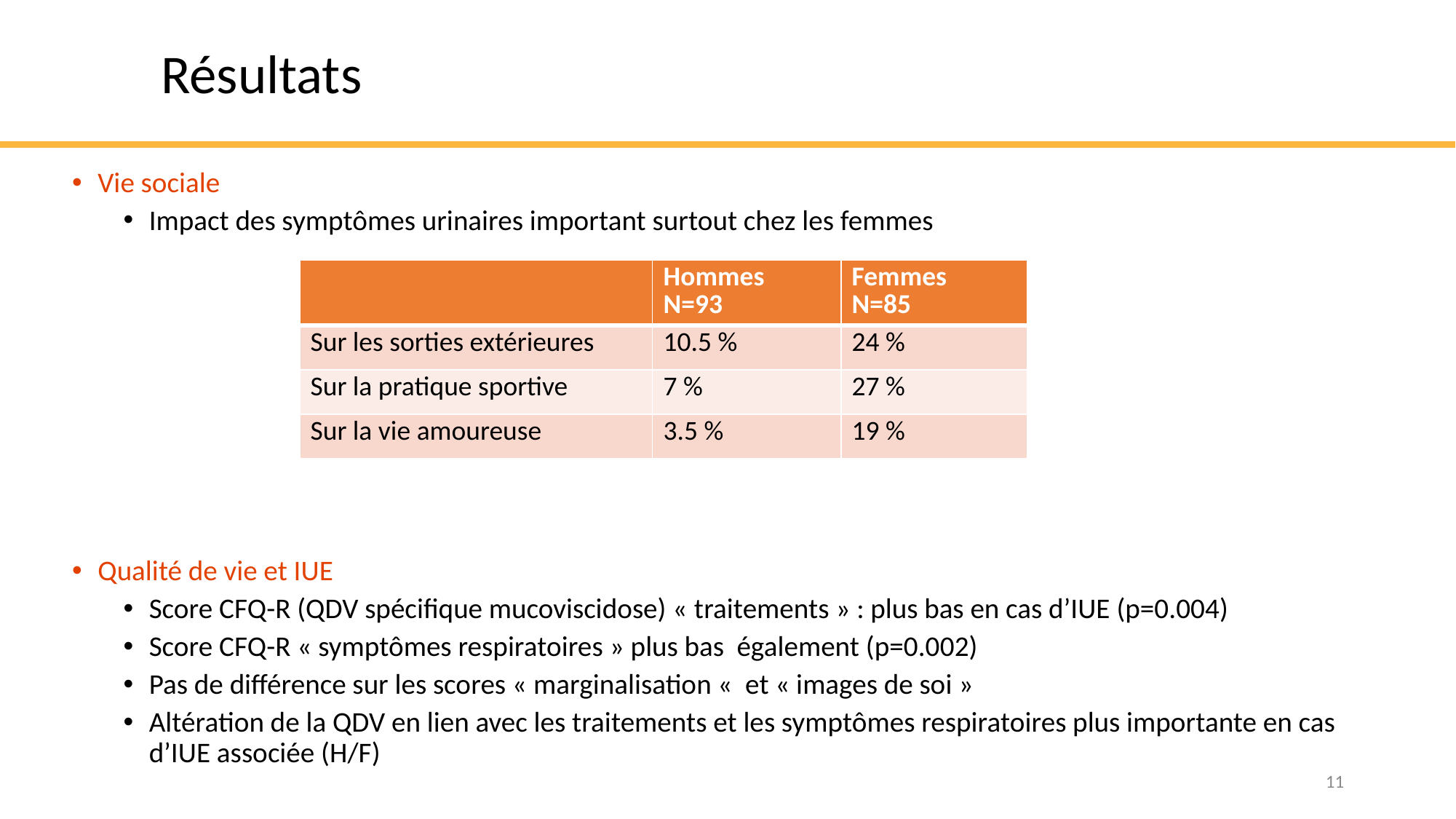

Résultats
Vie sociale
Impact des symptômes urinaires important surtout chez les femmes

Qualité de vie et IUE
Score CFQ-R (QDV spécifique mucoviscidose) « traitements » : plus bas en cas d’IUE (p=0.004)
Score CFQ-R « symptômes respiratoires » plus bas  également (p=0.002)
Pas de différence sur les scores « marginalisation «  et « images de soi »
Altération de la QDV en lien avec les traitements et les symptômes respiratoires plus importante en cas d’IUE associée (H/F)
|  | Hommes N=93 | Femmes N=85 |
| --- | --- | --- |
| Sur les sorties extérieures | 10.5 % | 24 % |
| Sur la pratique sportive | 7 % | 27 % |
| Sur la vie amoureuse | 3.5 % | 19 % |
11